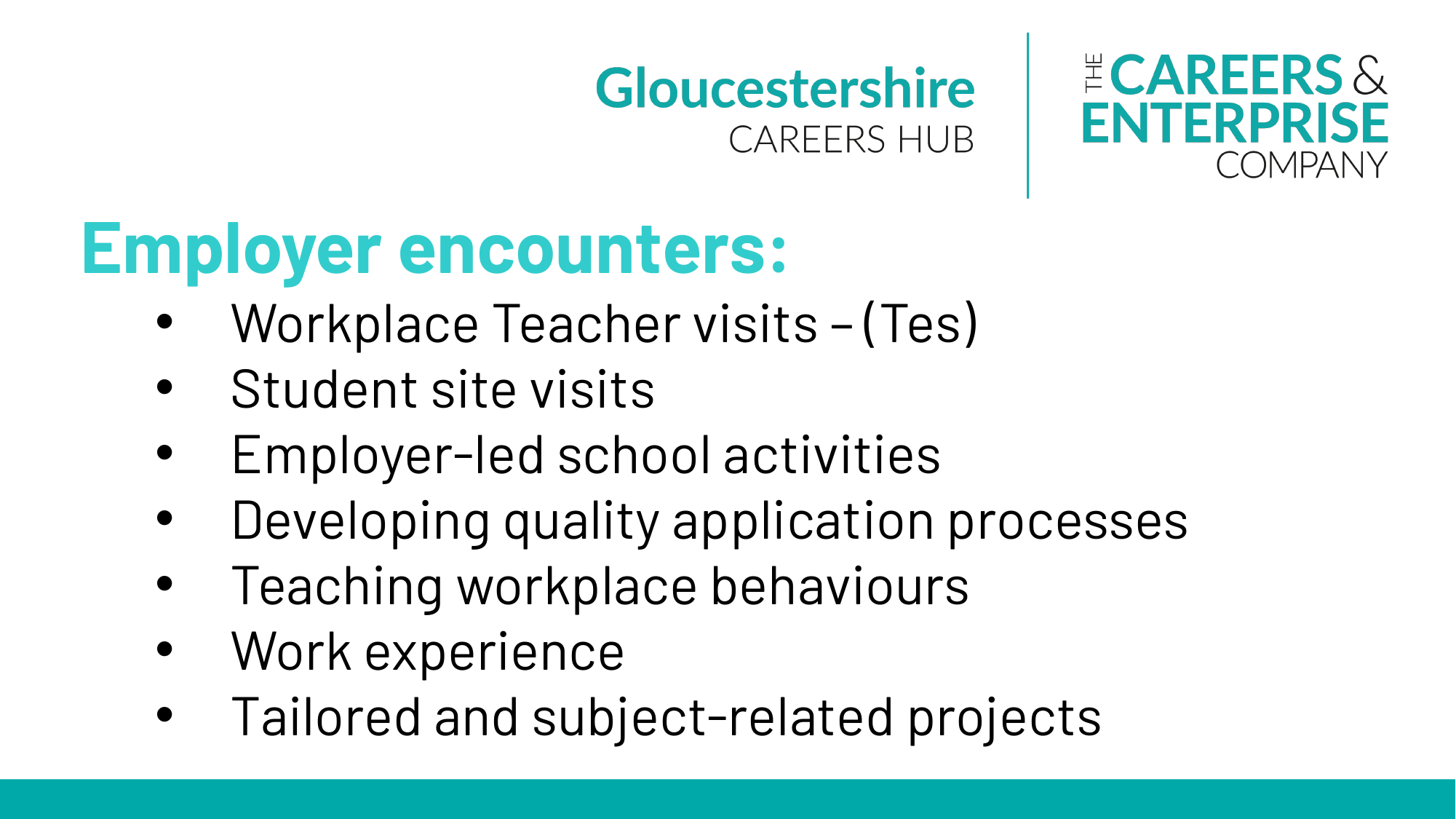

Employer encounters:
Workplace Teacher visits – (Tes)
Student site visits
Employer-led school activities
Developing quality application processes
Teaching workplace behaviours
Work experience
Tailored and subject-related projects